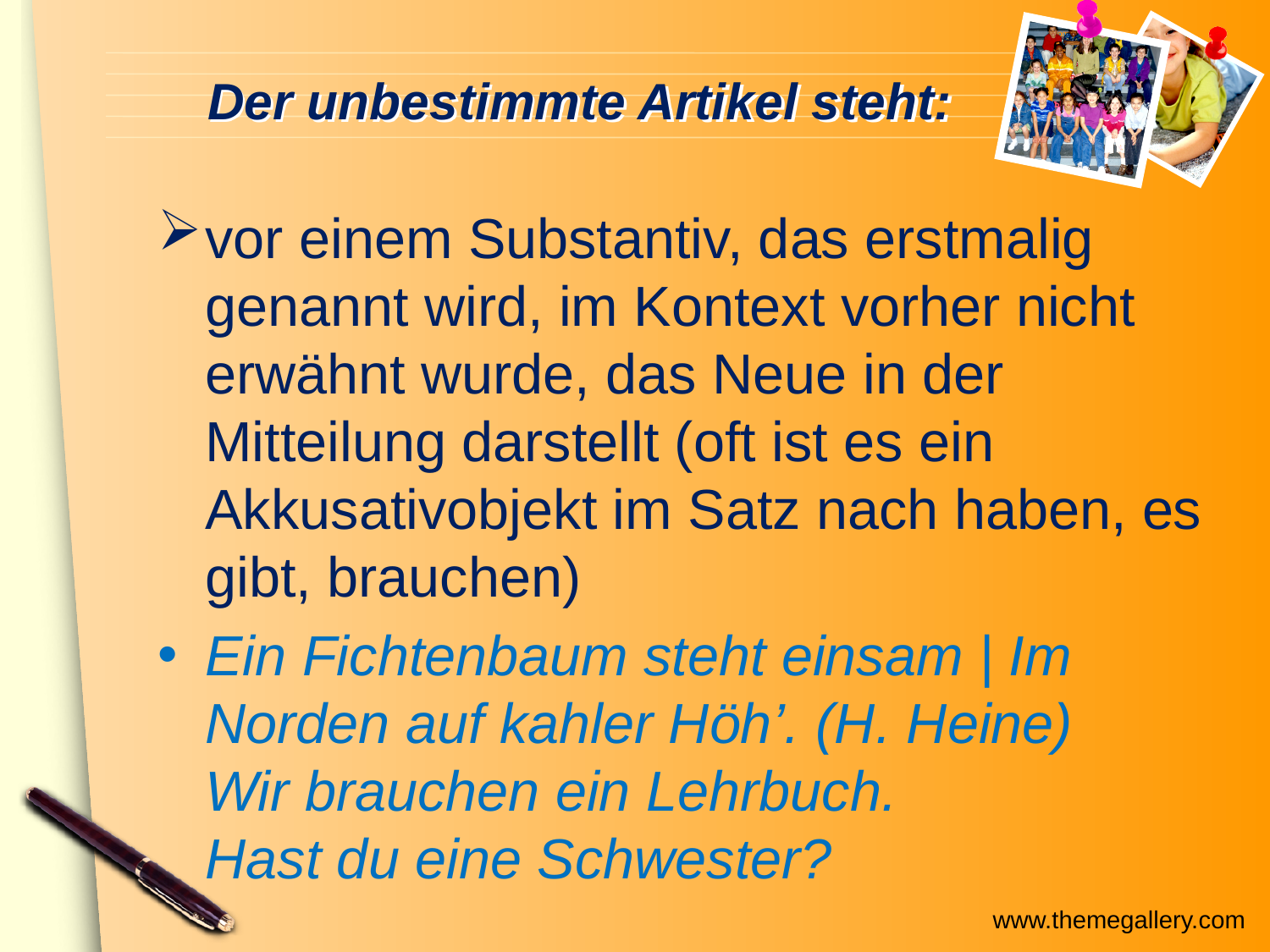

# Der unbestimmte Artikel steht:
vor einem Substantiv, das erstmalig genannt wird, im Kontext vorher nicht erwähnt wurde, das Neue in der Mitteilung darstellt (oft ist es ein Akkusativobjekt im Satz nach haben, es gibt, brauchen)
Ein Fichtenbaum steht einsam | Im Norden auf kahler Höh’. (H. Heine)
Wir brauchen ein Lehrbuch.
Hast du eine Schwester?